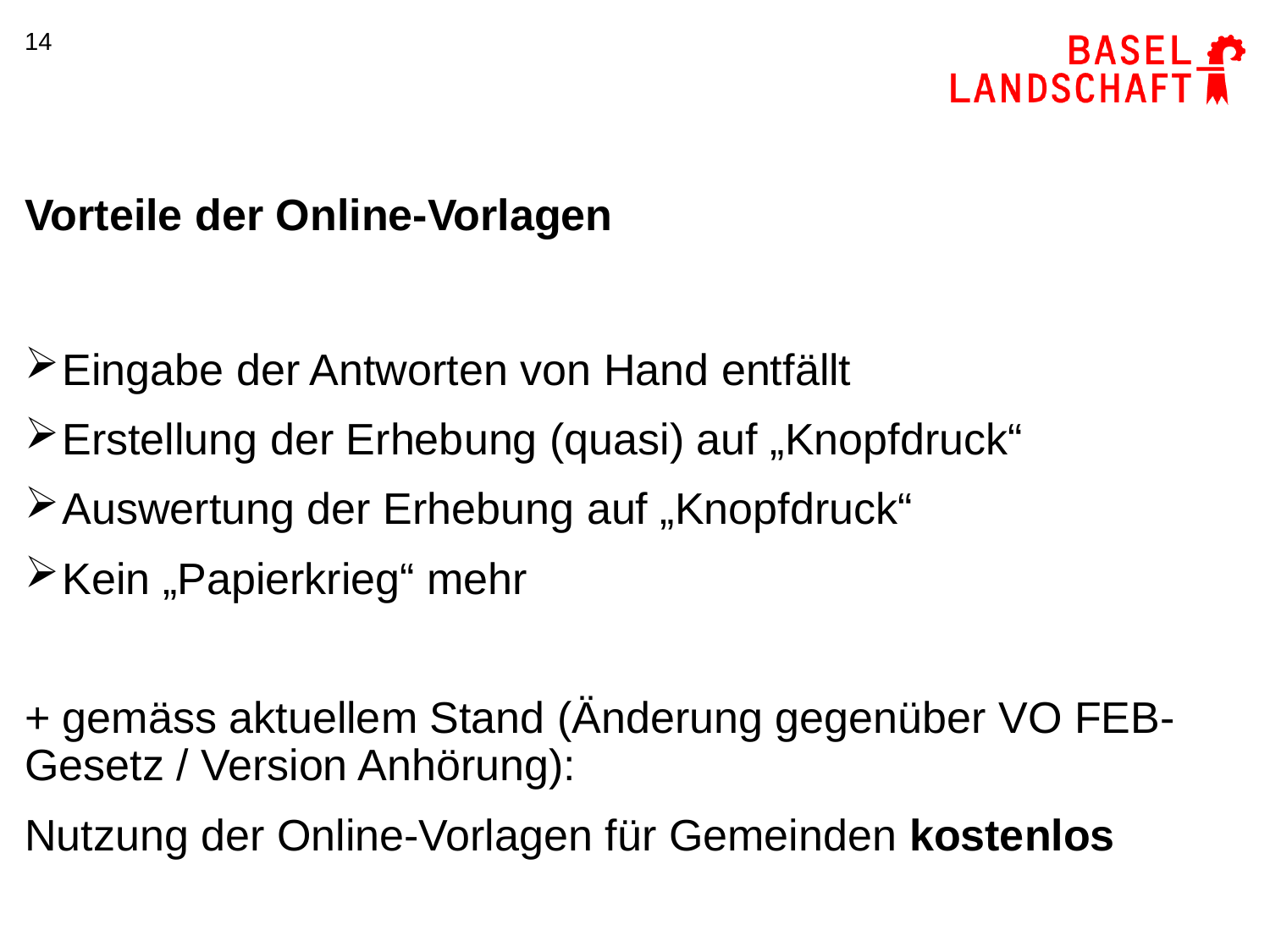

14
# Vorteile der Online-Vorlagen

Eingabe der Antworten von Hand entfällt
Erstellung der Erhebung (quasi) auf „Knopfdruck“
Auswertung der Erhebung auf „Knopfdruck“
Kein „Papierkrieg“ mehr

+ gemäss aktuellem Stand (Änderung gegenüber VO FEB-Gesetz / Version Anhörung):
Nutzung der Online-Vorlagen für Gemeinden kostenlos